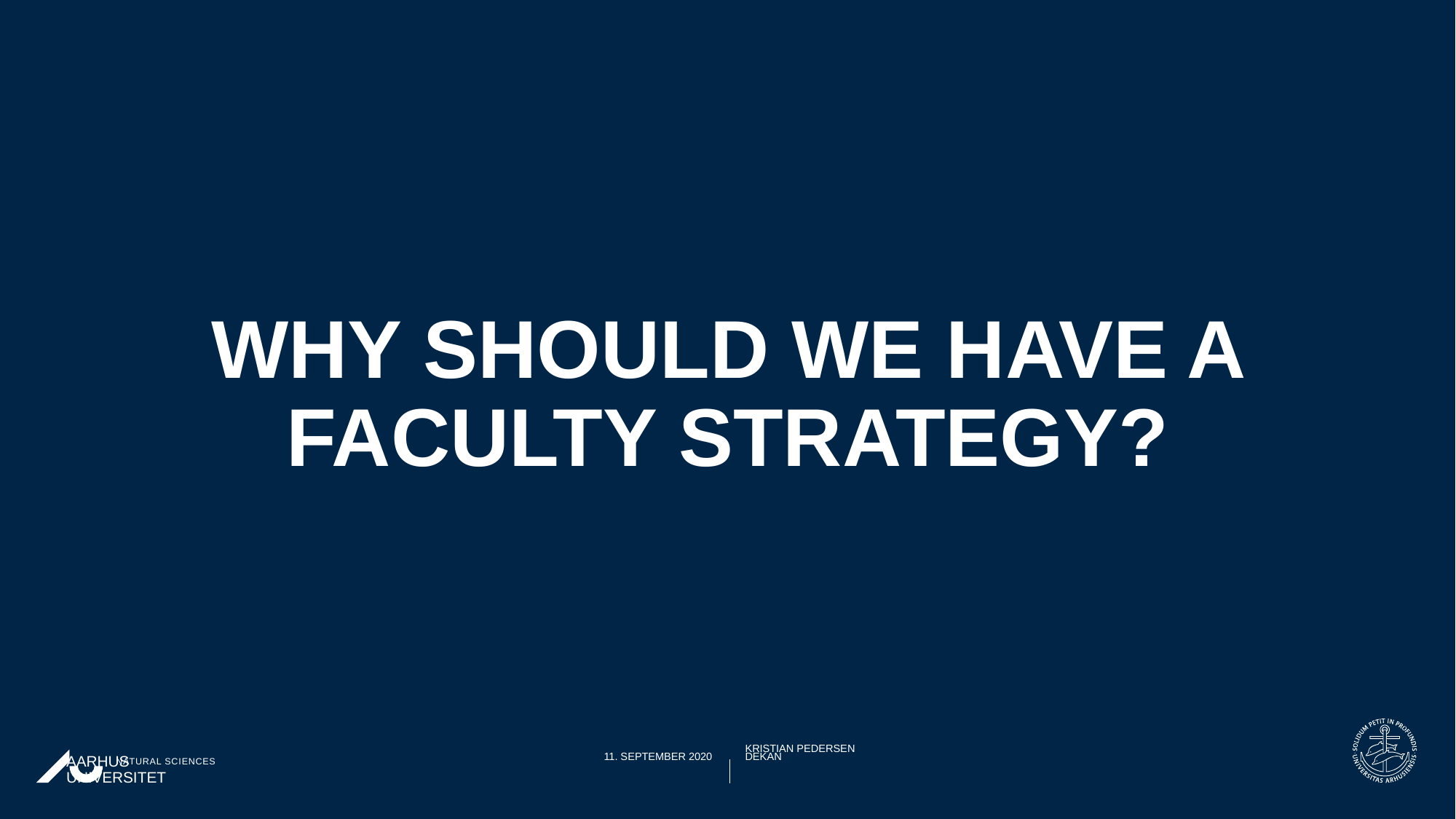

# Why should we have a faculty strategy?